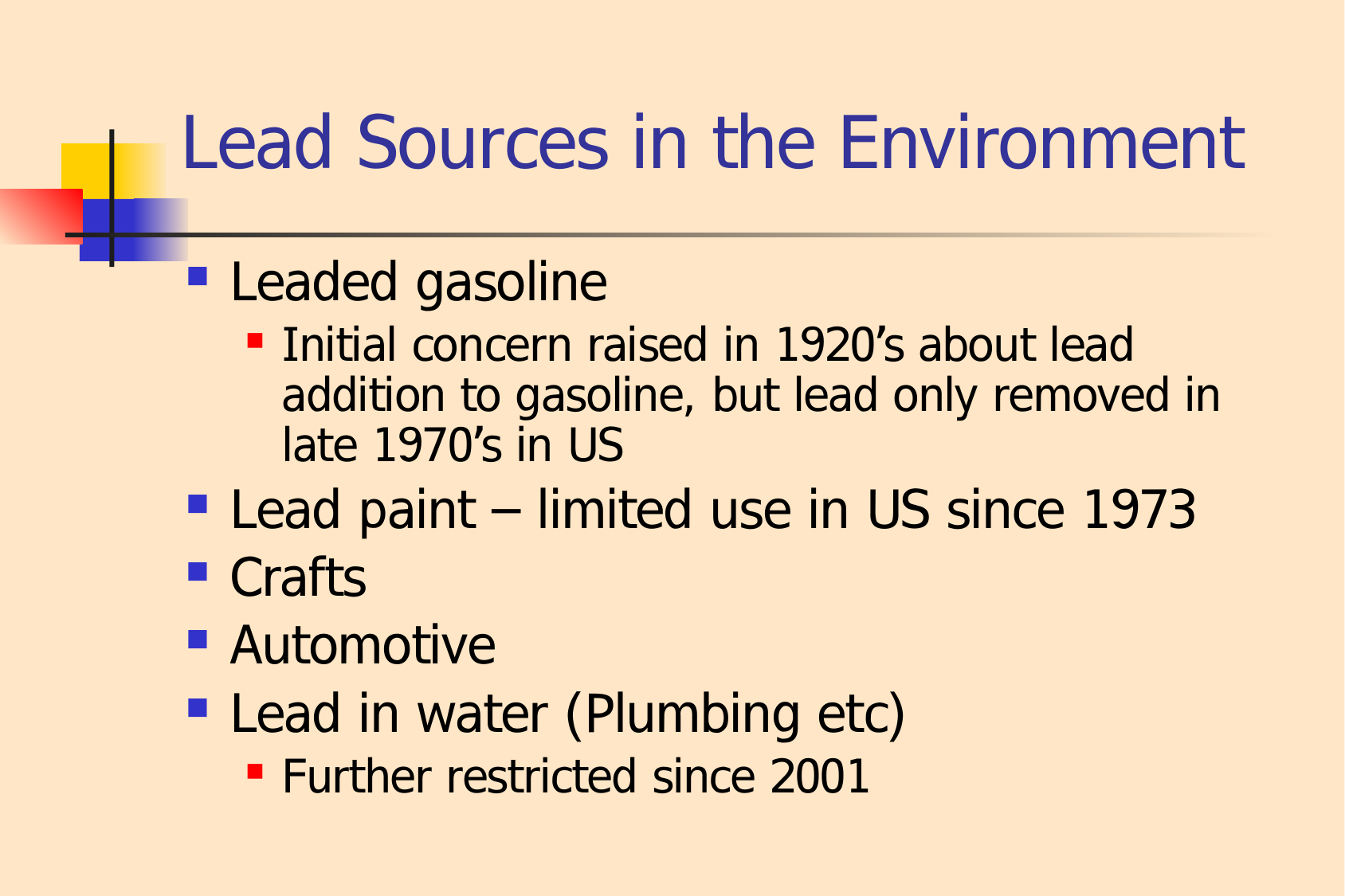

# Lead Sources in the Environment
Leaded gasoline
Initial concern raised in 1920’s about lead addition to gasoline, but lead only removed in late 1970’s in US
Lead paint – limited use in US since 1973
Crafts
Automotive
Lead in water (Plumbing etc)
Further restricted since 2001